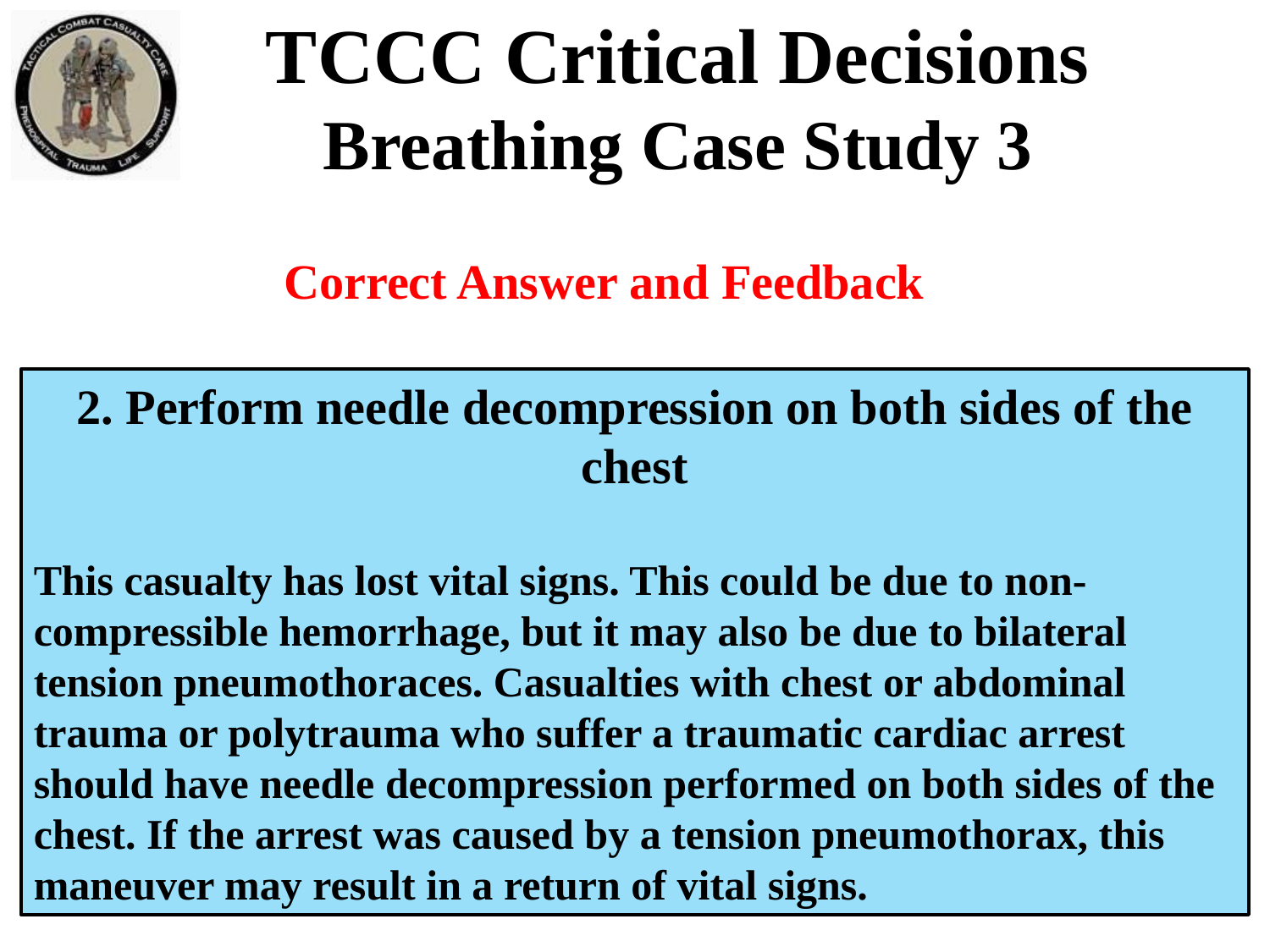

TCCC Critical Decisions
Breathing Case Study 3
Correct Answer and Feedback
2. Perform needle decompression on both sides of the chest

This casualty has lost vital signs. This could be due to non-compressible hemorrhage, but it may also be due to bilateral tension pneumothoraces. Casualties with chest or abdominal trauma or polytrauma who suffer a traumatic cardiac arrest should have needle decompression performed on both sides of the chest. If the arrest was caused by a tension pneumothorax, this maneuver may result in a return of vital signs.